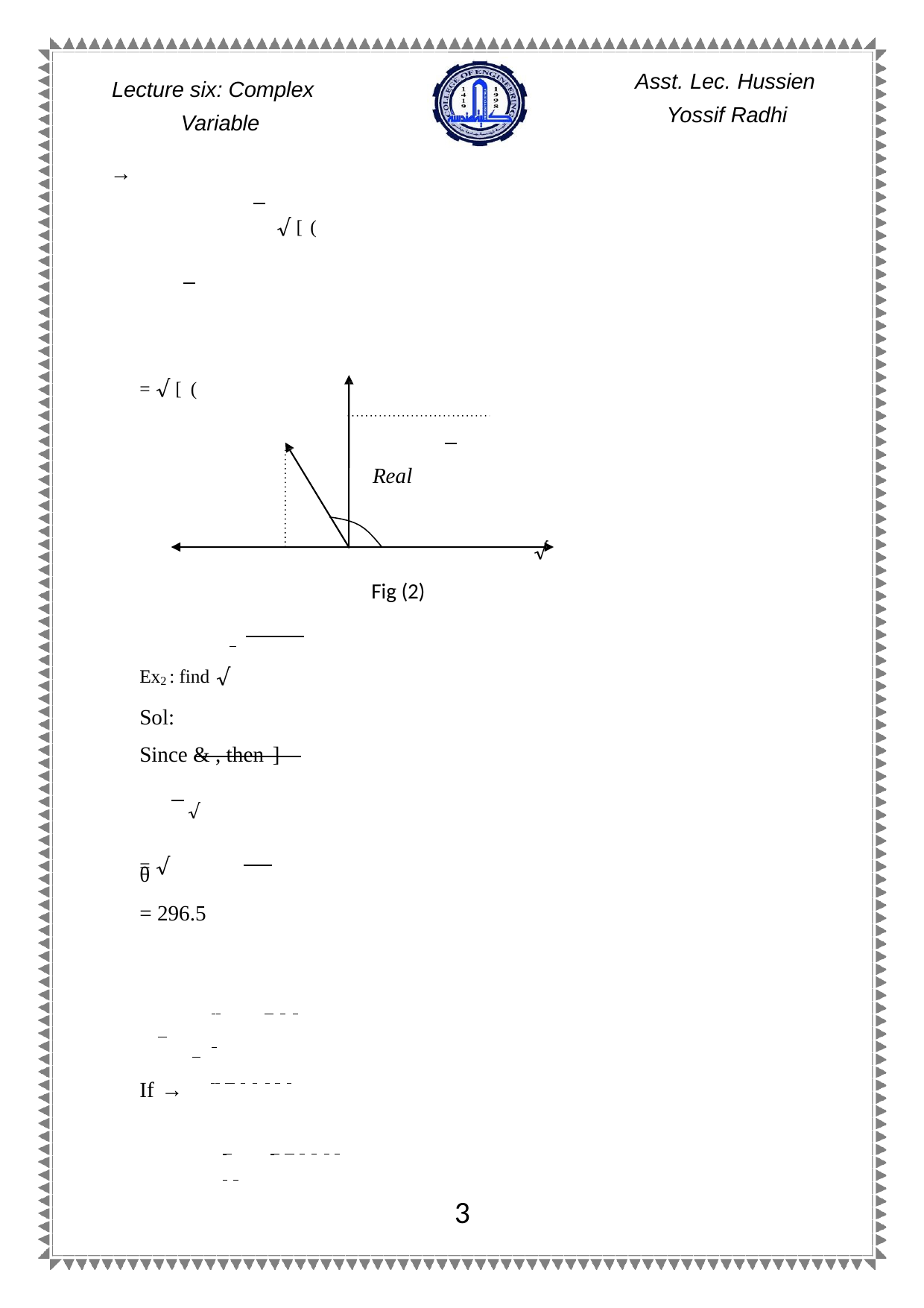

Asst. Lec. Hussien  Yossif Radhi
Lecture six: Complex  Variable
→
           √ [ (

= √ [ (

Real

     √

Fig (2)

Ex2 : find √
Sol:
Since & , then ]
    √
= √

θ

= 296.5

If →

3